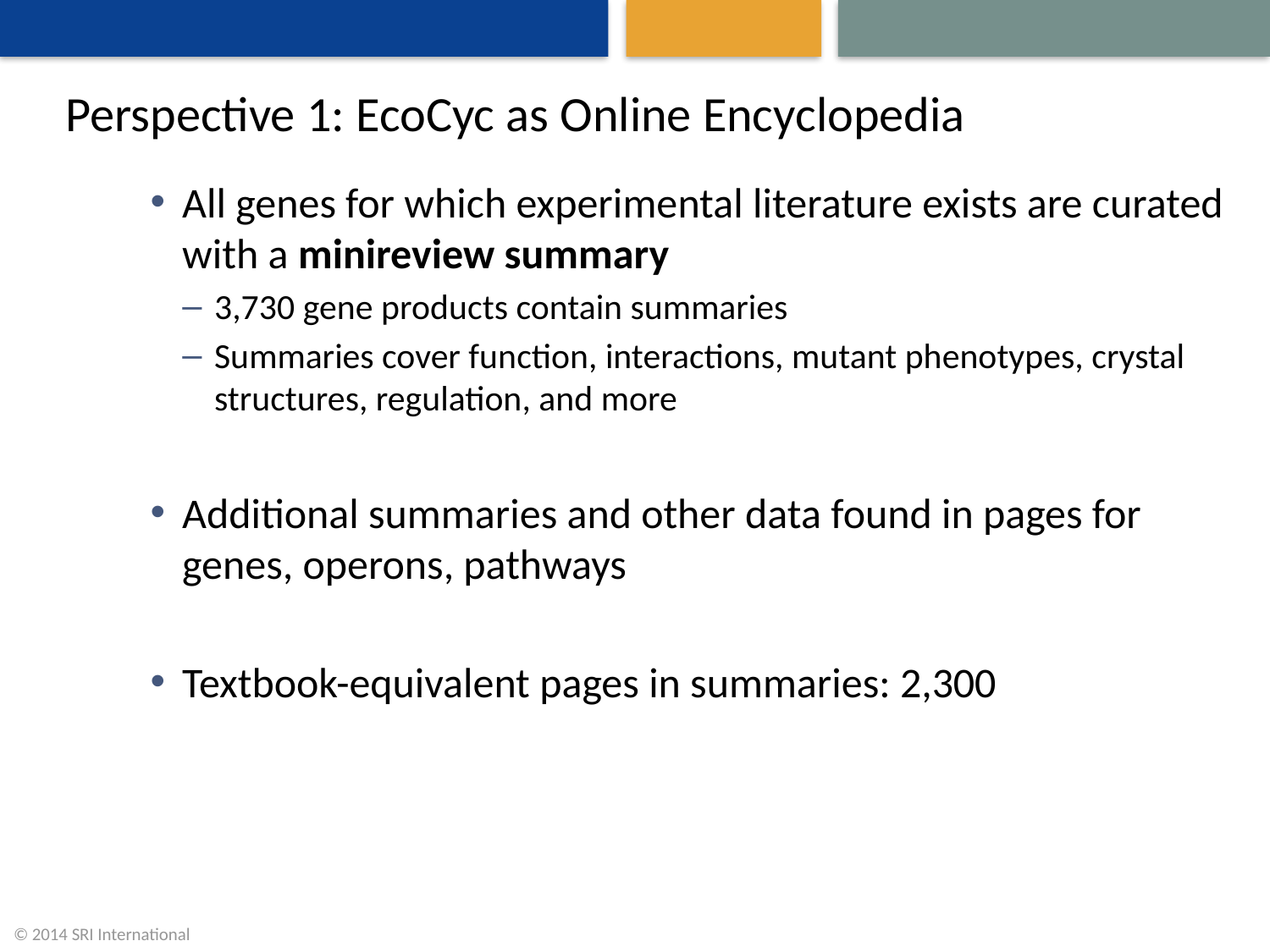

# Perspective 1: EcoCyc as Online Encyclopedia
All genes for which experimental literature exists are curated with a minireview summary
3,730 gene products contain summaries
Summaries cover function, interactions, mutant phenotypes, crystal structures, regulation, and more

Additional summaries and other data found in pages for genes, operons, pathways

Textbook-equivalent pages in summaries: 2,300